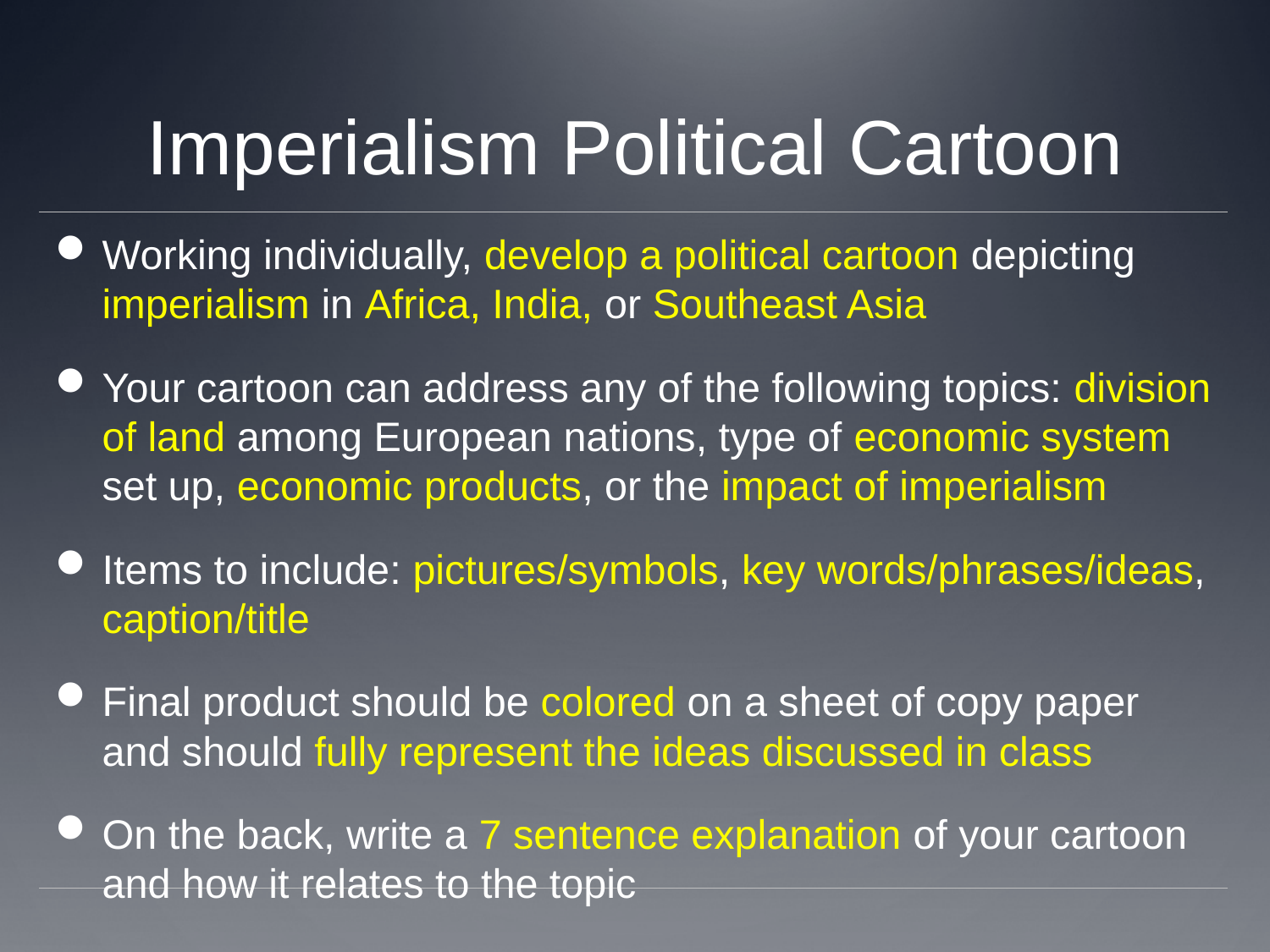

# Imperialism Political Cartoon
Working individually, develop a political cartoon depicting imperialism in Africa, India, or Southeast Asia
Your cartoon can address any of the following topics: division of land among European nations, type of economic system set up, economic products, or the impact of imperialism
Items to include: pictures/symbols, key words/phrases/ideas, caption/title
Final product should be colored on a sheet of copy paper and should fully represent the ideas discussed in class
On the back, write a 7 sentence explanation of your cartoon and how it relates to the topic